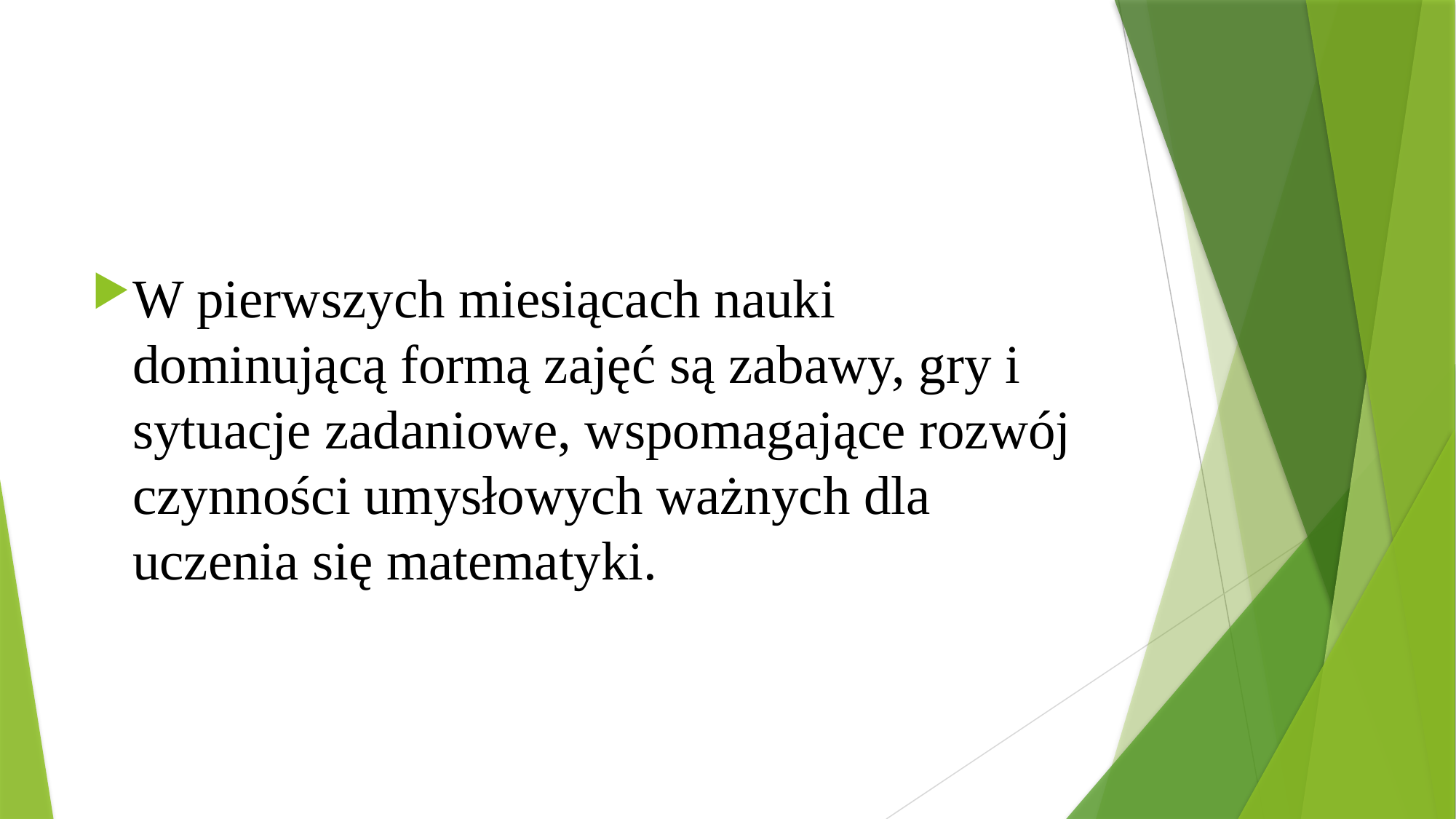

#
W pierwszych miesiącach nauki dominującą formą zajęć są zabawy, gry i sytuacje zadaniowe, wspomagające rozwój czynności umysłowych ważnych dla uczenia się matematyki.